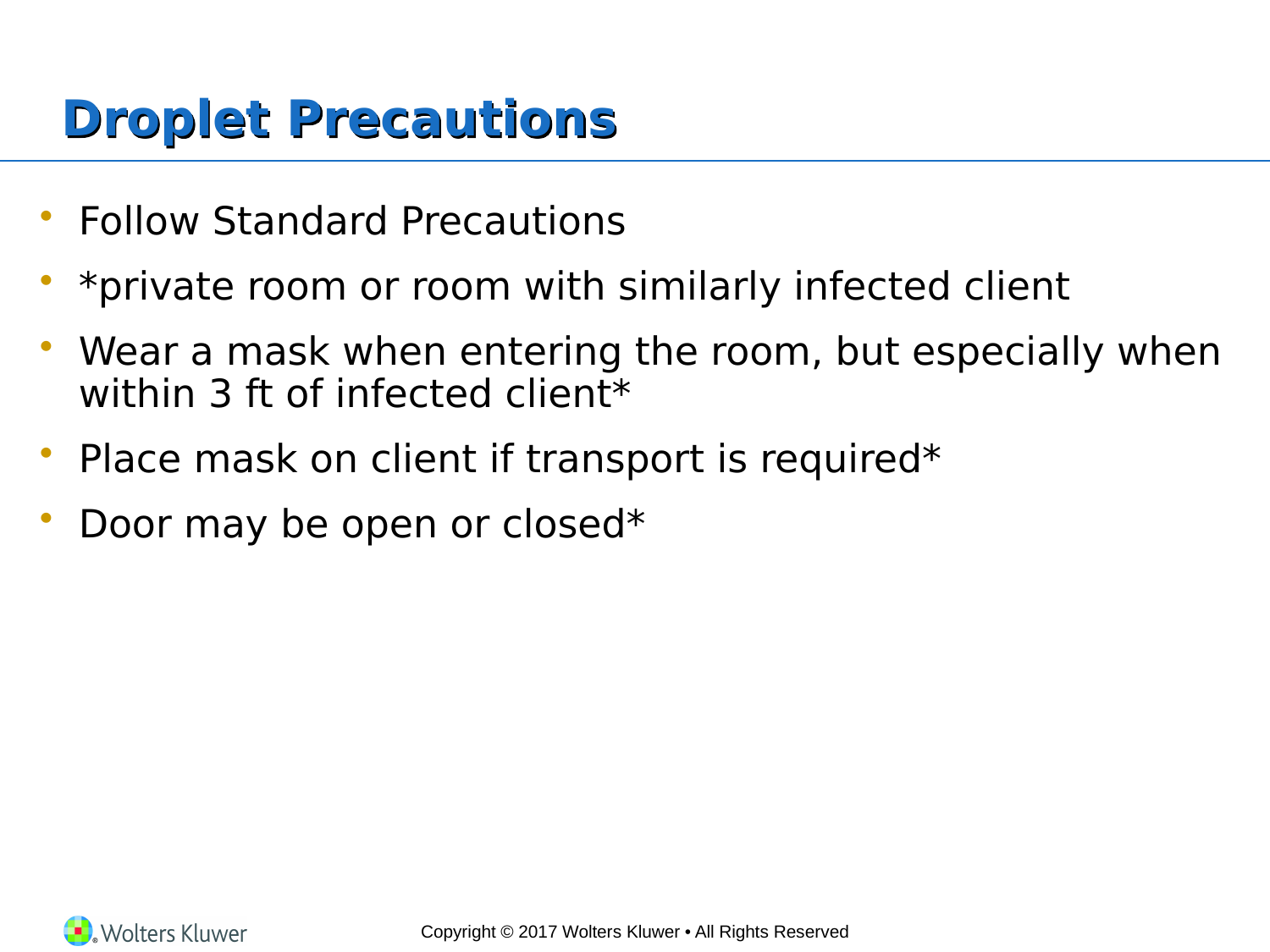

# Droplet Precautions
Follow Standard Precautions
*private room or room with similarly infected client
Wear a mask when entering the room, but especially when within 3 ft of infected client*
Place mask on client if transport is required*
Door may be open or closed*